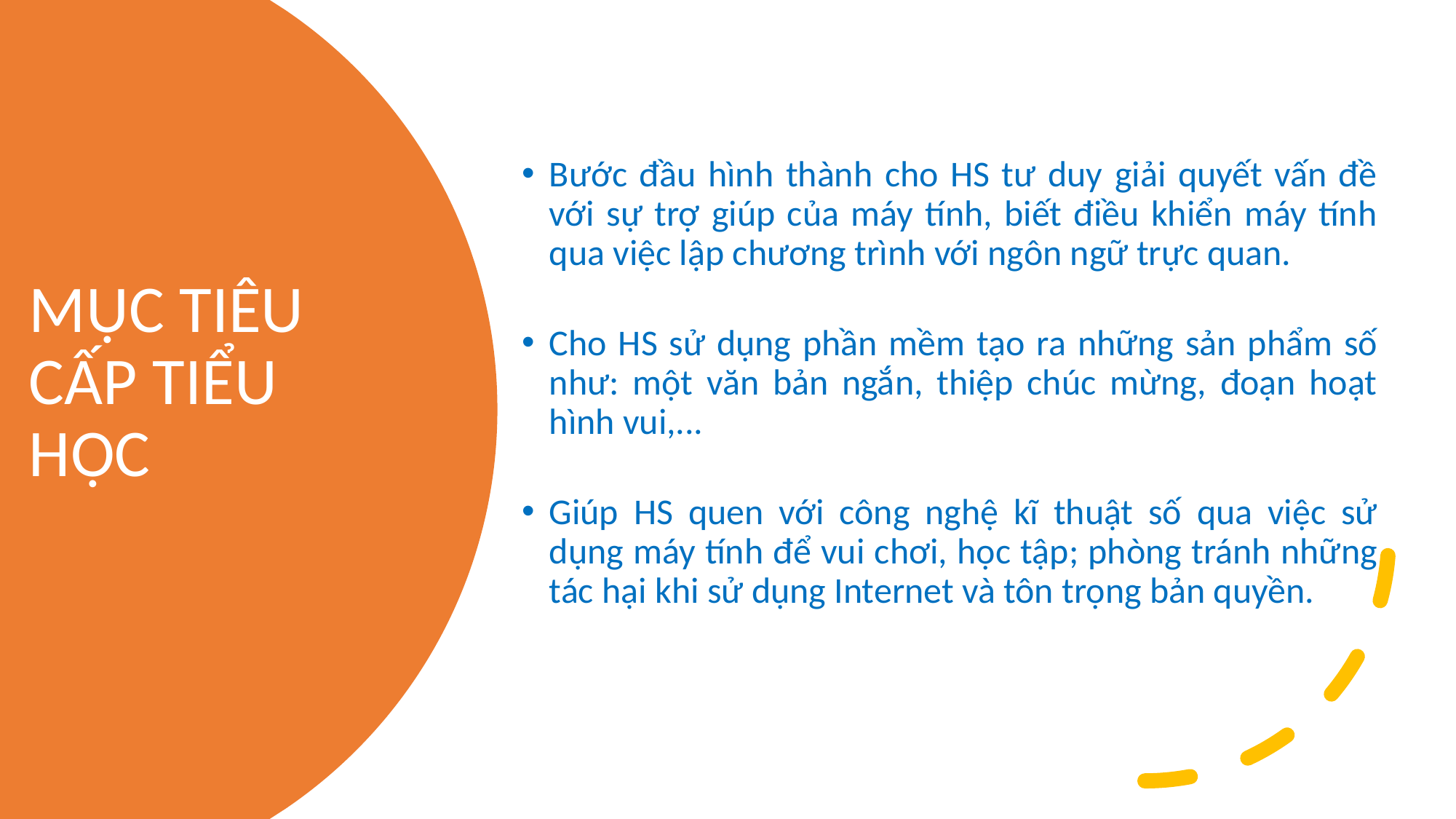

Bước đầu hình thành cho HS tư duy giải quyết vấn đề với sự trợ giúp của máy tính, biết điều khiển máy tính qua việc lập chương trình với ngôn ngữ trực quan.

Cho HS sử dụng phần mềm tạo ra những sản phẩm số như: một văn bản ngắn, thiệp chúc mừng, đoạn hoạt hình vui,...

Giúp HS quen với công nghệ kĩ thuật số qua việc sử dụng máy tính để vui chơi, học tập; phòng tránh những tác hại khi sử dụng Internet và tôn trọng bản quyền.
MỤC TIÊU CẤP TIỂU HỌC